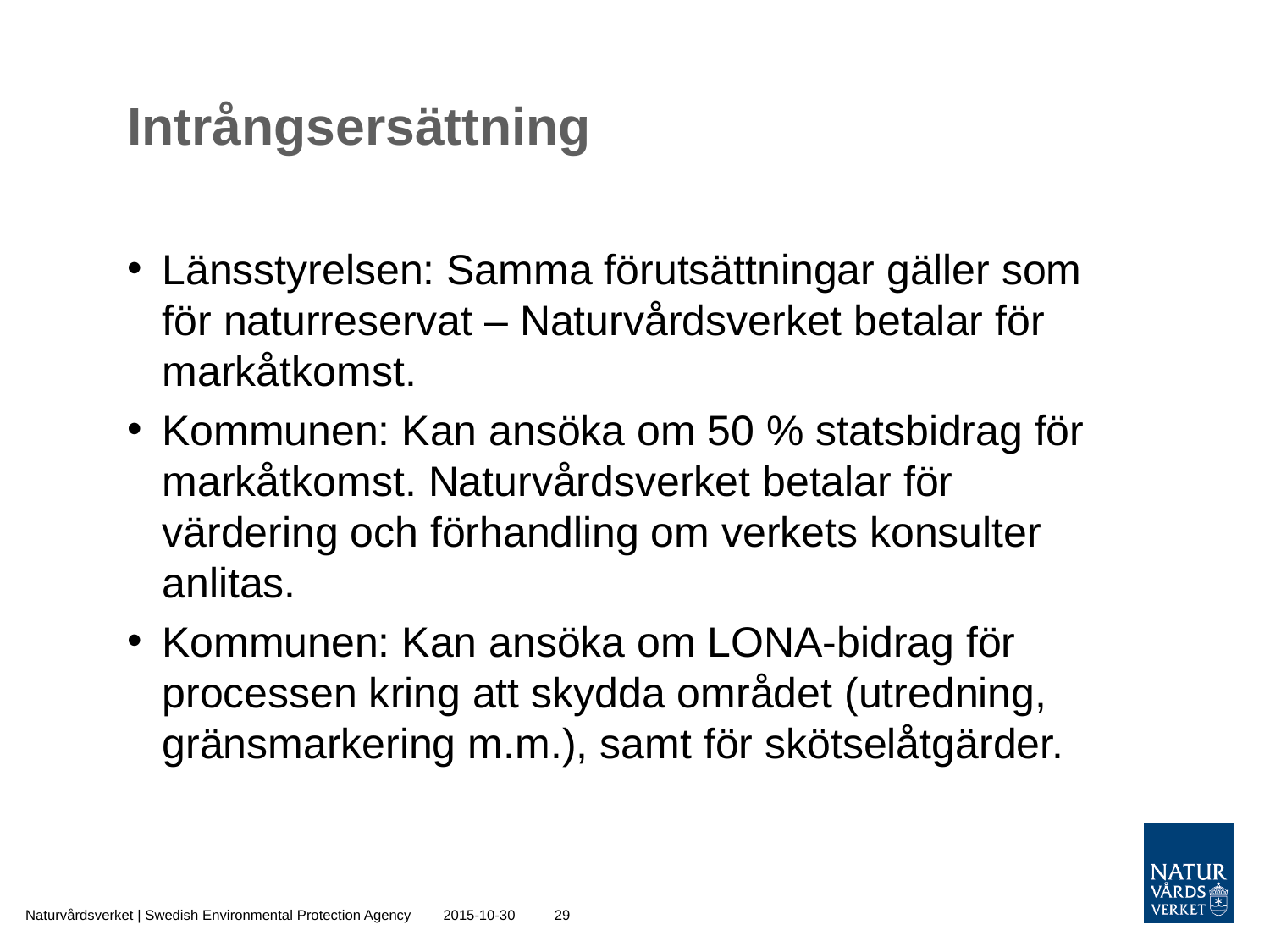

# Intrångsersättning
Länsstyrelsen: Samma förutsättningar gäller som för naturreservat – Naturvårdsverket betalar för markåtkomst.
Kommunen: Kan ansöka om 50 % statsbidrag för markåtkomst. Naturvårdsverket betalar för värdering och förhandling om verkets konsulter anlitas.
Kommunen: Kan ansöka om LONA-bidrag för processen kring att skydda området (utredning, gränsmarkering m.m.), samt för skötselåtgärder.

Naturvårdsverket | Swedish Environmental Protection Agency
2015-10-30
29